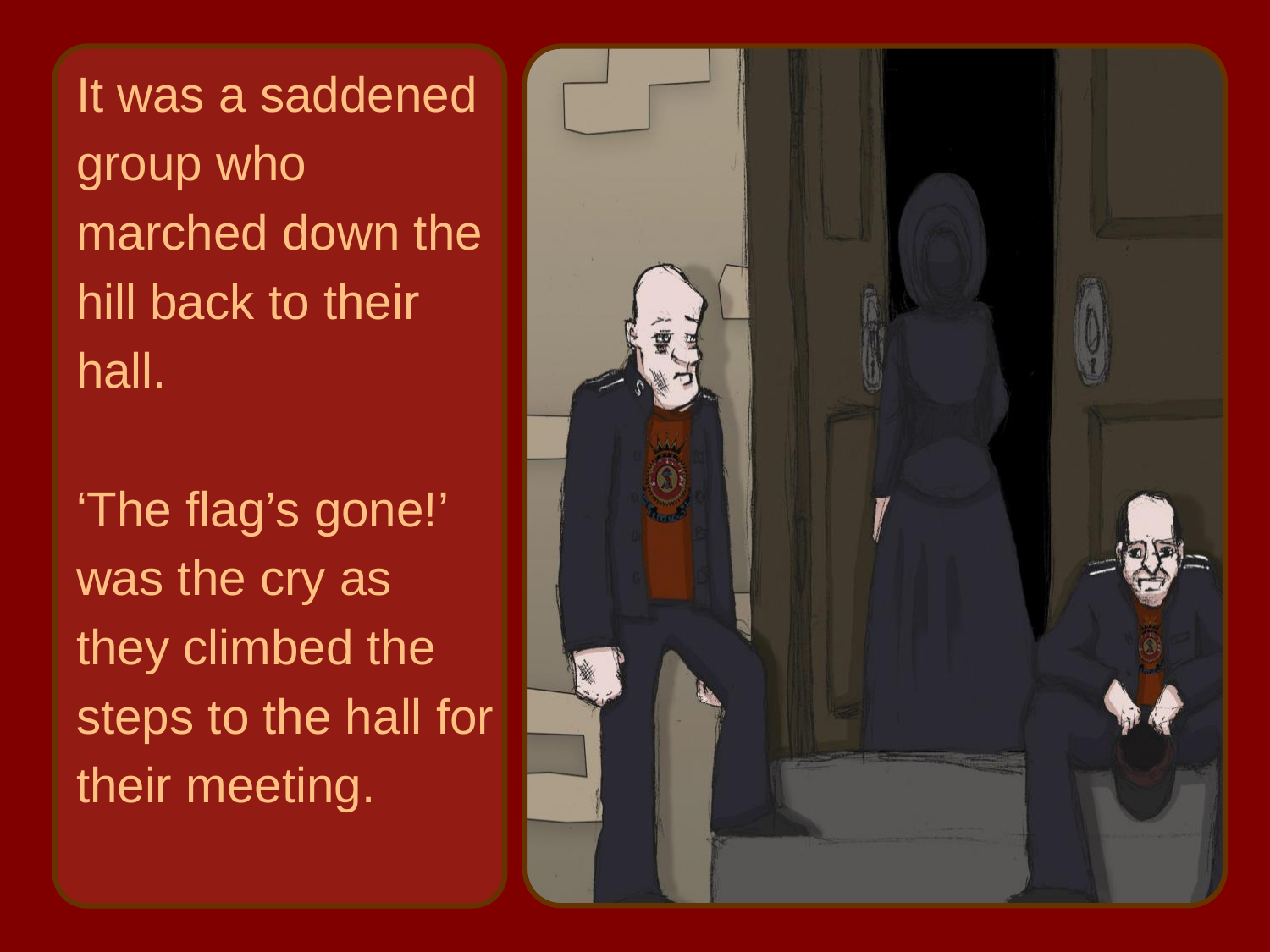

It was a saddened
group who
marched down the
hill back to their
hall.

‘The flag’s gone!’
was the cry as
they climbed the
steps to the hall for
their meeting.